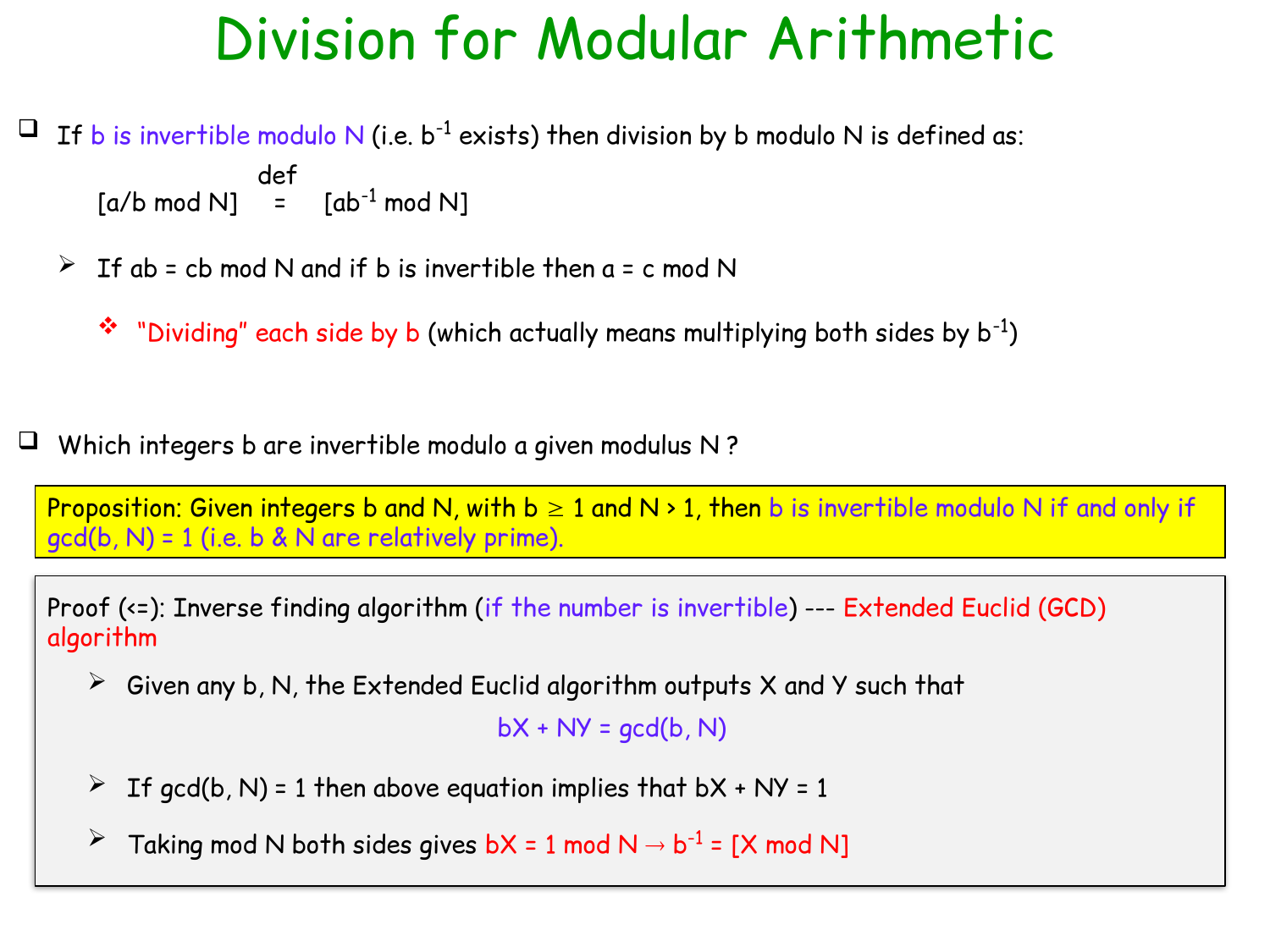

Division for Modular Arithmetic
If b is invertible modulo N (i.e. b-1 exists) then division by b modulo N is defined as:
def
[a/b mod N]     =     [ab-1 mod N]
If ab = cb mod N and if b is invertible then a = c mod N
“Dividing” each side by b (which actually means multiplying both sides by b-1)
Which integers b are invertible modulo a given modulus N ?
Proposition: Given integers b and N, with b ≥ 1 and N > 1, then b is invertible modulo N if and only if gcd(b, N) = 1 (i.e. b & N are relatively prime).

Proof (<=): Inverse finding algorithm (if the number is invertible) --- Extended Euclid (GCD) algorithm
Given any b, N, the Extended Euclid algorithm outputs X and Y such that
bX + NY = gcd(b, N)
If gcd(b, N) = 1 then above equation implies that bX + NY = 1
Taking mod N both sides gives bX = 1 mod N → b-1 = [X mod N]